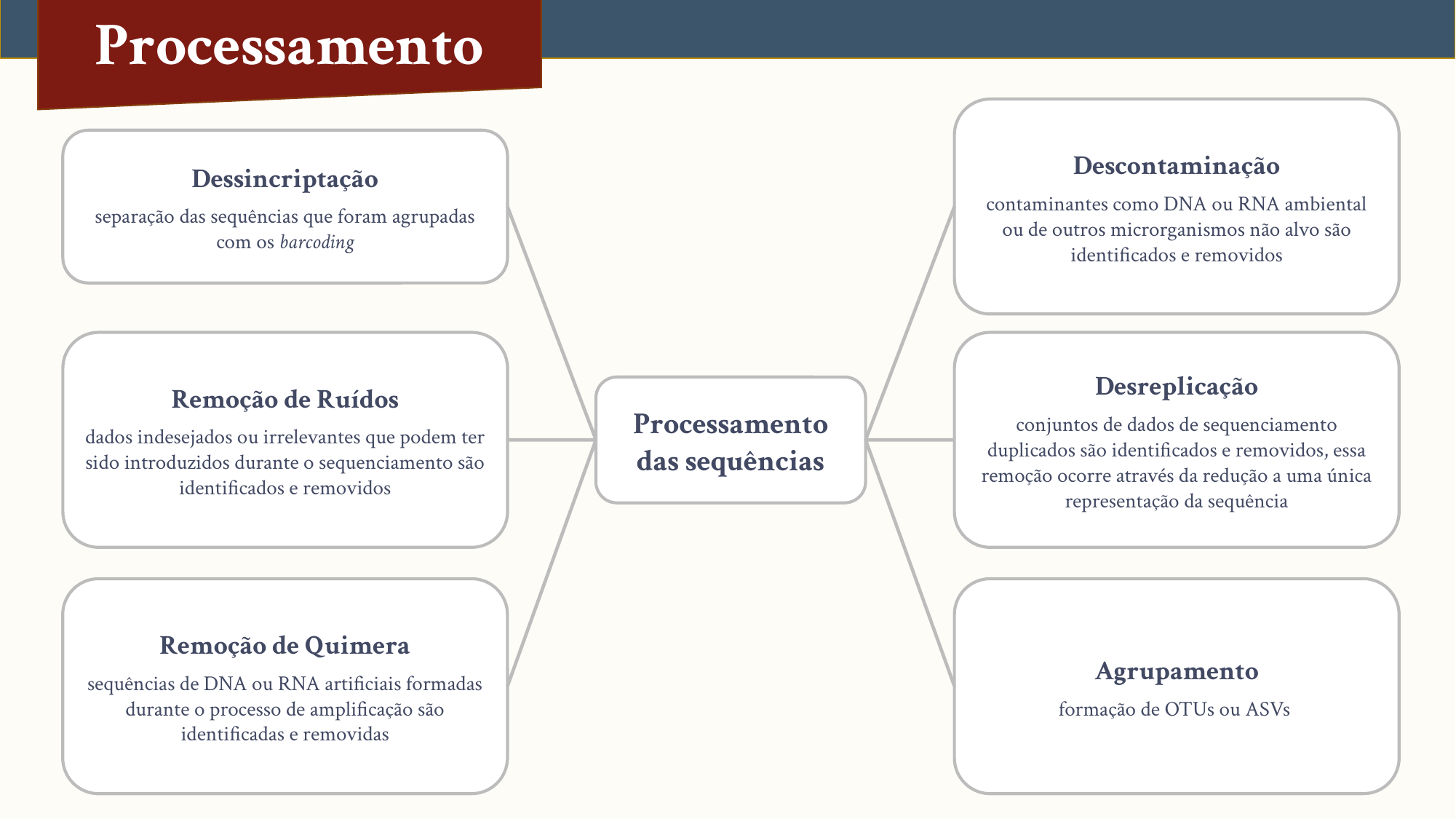

Processamento

Descontaminação
contaminantes como DNA ou RNA ambiental ou de outros microrganismos não alvo são identificados e removidos
Dessincriptação
separação das sequências que foram agrupadas com os barcoding
Remoção de Ruídos
dados indesejados ou irrelevantes que podem ter sido introduzidos durante o sequenciamento são identificados e removidos
Desreplicação
conjuntos de dados de sequenciamento duplicados são identificados e removidos, essa remoção ocorre através da redução a uma única representação da sequência
Processamento das sequências
Remoção de Quimera
sequências de DNA ou RNA artificiais formadas durante o processo de amplificação são identificadas e removidas
Agrupamento
formação de OTUs ou ASVs